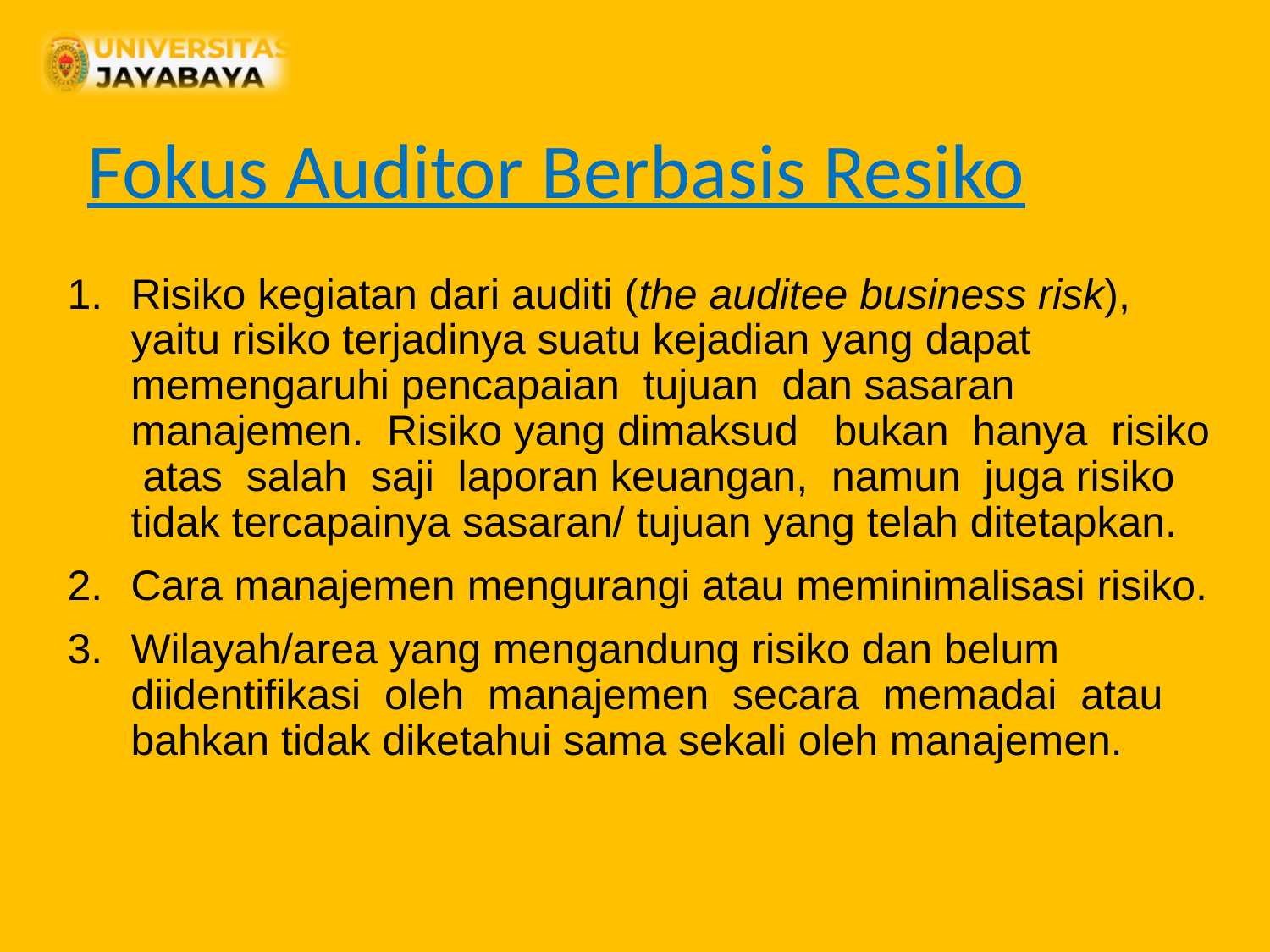

# Fokus Auditor Berbasis Resiko
Risiko kegiatan dari auditi (the auditee business risk),  yaitu risiko terjadinya suatu kejadian yang dapat memengaruhi pencapaian  tujuan  dan sasaran manajemen.  Risiko yang dimaksud   bukan  hanya  risiko   atas  salah  saji  laporan keuangan,  namun  juga risiko  tidak tercapainya sasaran/ tujuan yang telah ditetapkan.
Cara manajemen mengurangi atau meminimalisasi risiko.
Wilayah/area yang mengandung risiko dan belum diidentifikasi  oleh  manajemen  secara  memadai  atau  bahkan tidak diketahui sama sekali oleh manajemen.